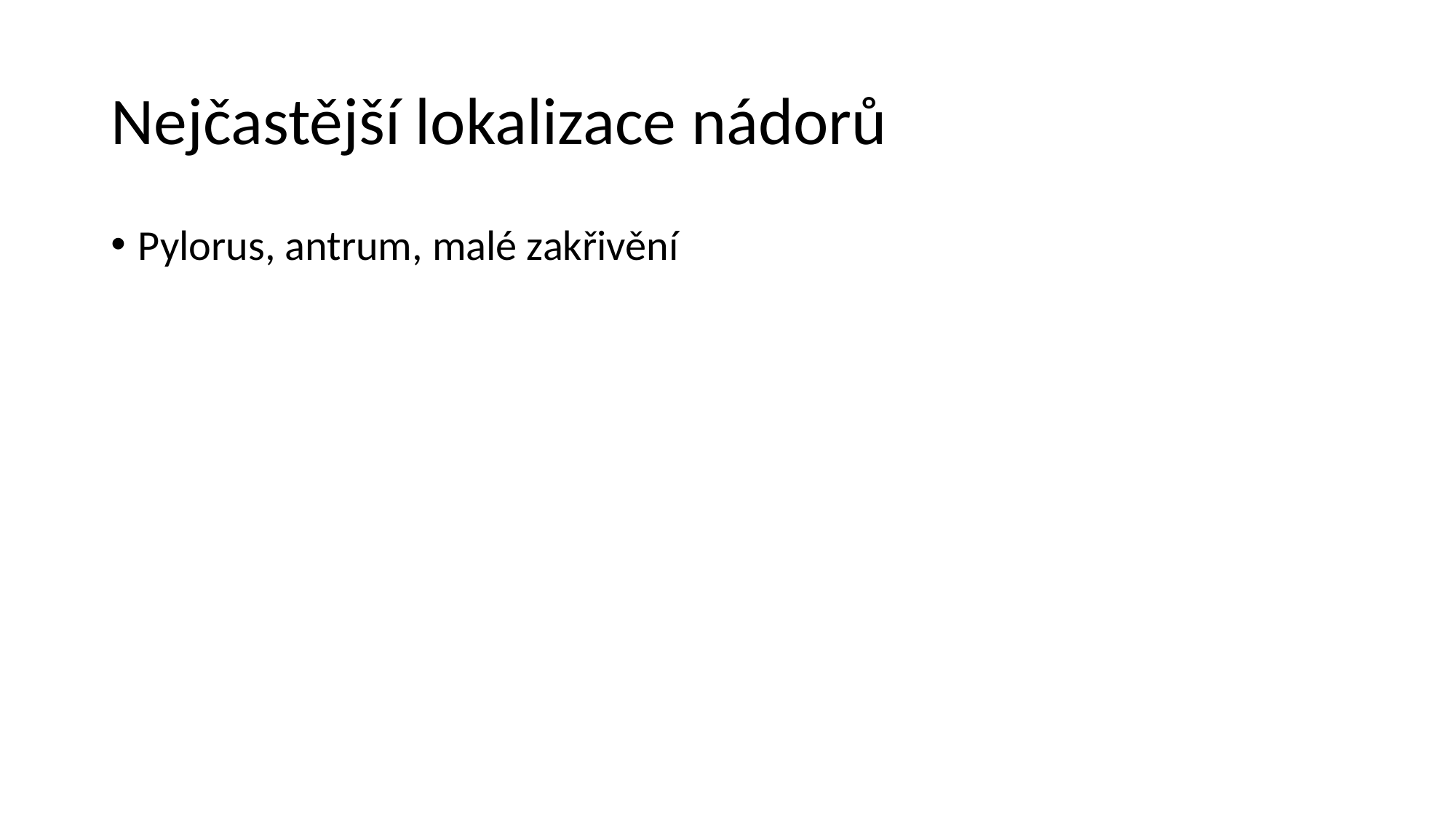

# Nejčastější lokalizace nádorů
Pylorus, antrum, malé zakřivění